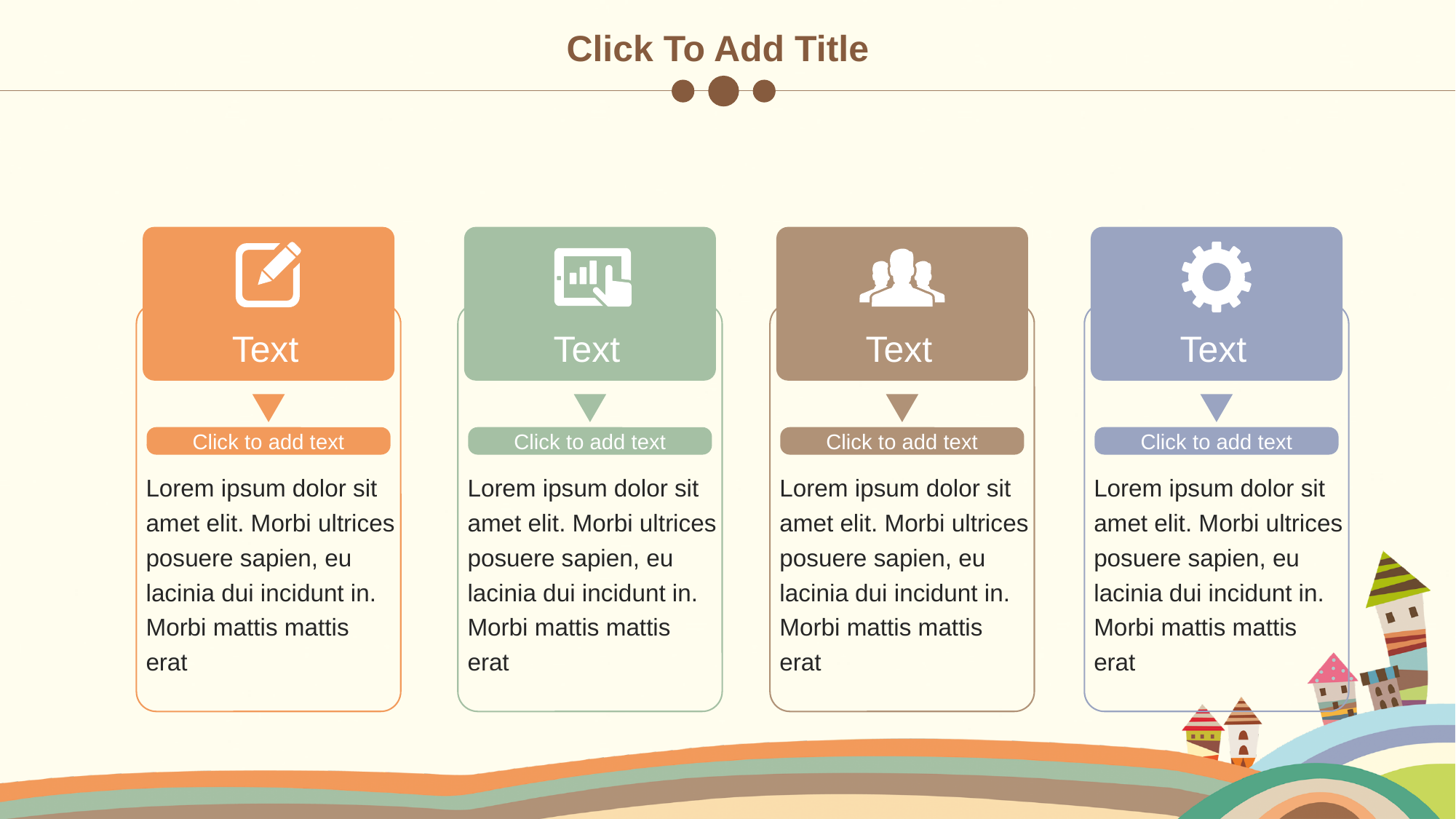

Click To Add Title

Text
Text
Text
Text

Click to add text
Click to add text
Click to add text
Click to add text
Lorem ipsum dolor sit amet elit. Morbi ultrices posuere sapien, eu lacinia dui incidunt in. Morbi mattis mattis erat
Lorem ipsum dolor sit amet elit. Morbi ultrices posuere sapien, eu lacinia dui incidunt in. Morbi mattis mattis erat
Lorem ipsum dolor sit amet elit. Morbi ultrices posuere sapien, eu lacinia dui incidunt in. Morbi mattis mattis erat
Lorem ipsum dolor sit amet elit. Morbi ultrices posuere sapien, eu lacinia dui incidunt in. Morbi mattis mattis erat